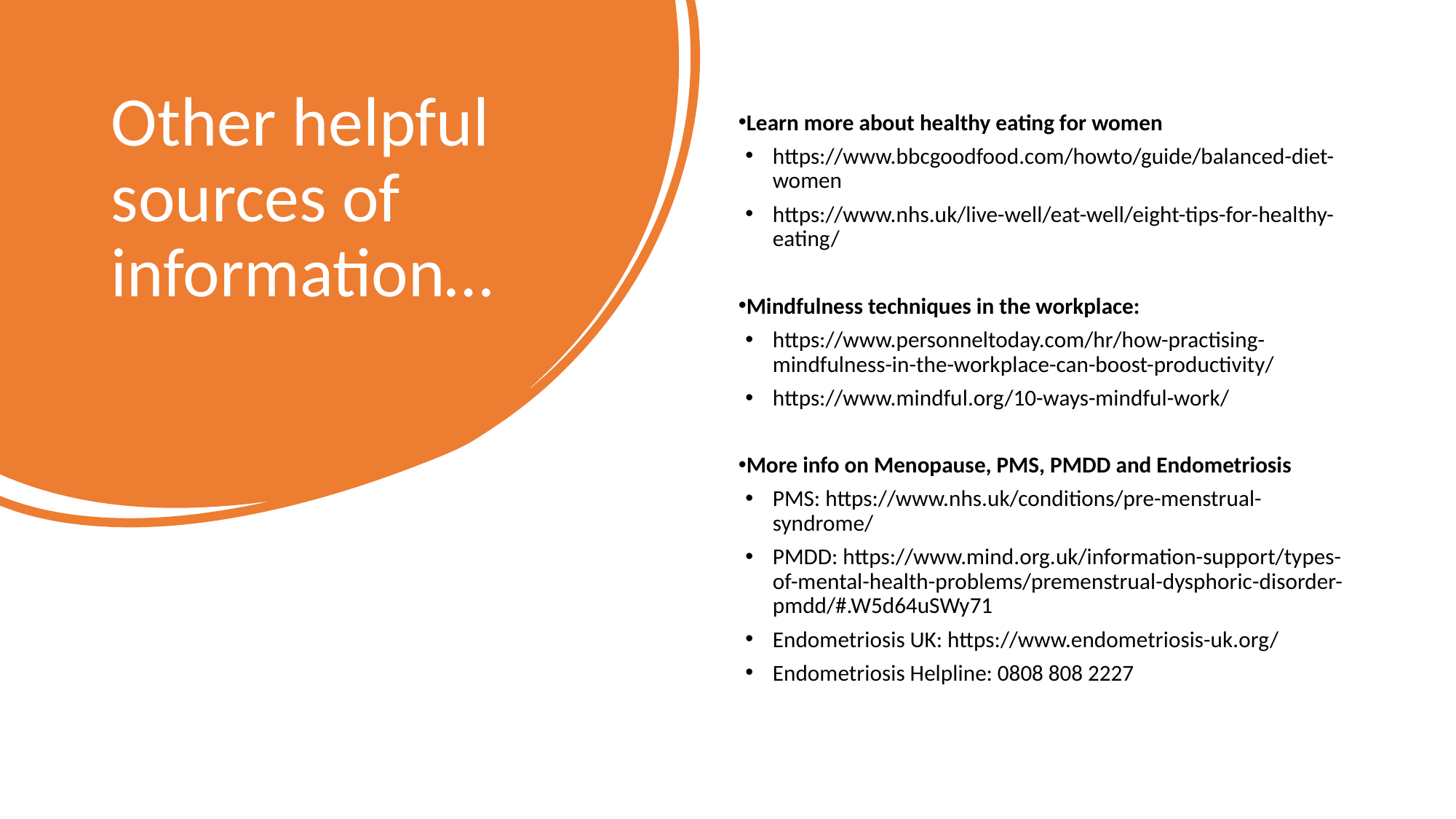

Other helpful sources of information…
Learn more about healthy eating for women
https://www.bbcgoodfood.com/howto/guide/balanced-diet-women
https://www.nhs.uk/live-well/eat-well/eight-tips-for-healthy-eating/

Mindfulness techniques in the workplace:
https://www.personneltoday.com/hr/how-practising-mindfulness-in-the-workplace-can-boost-productivity/
https://www.mindful.org/10-ways-mindful-work/

More info on Menopause, PMS, PMDD and Endometriosis
PMS: https://www.nhs.uk/conditions/pre-menstrual-syndrome/
PMDD: https://www.mind.org.uk/information-support/types-of-mental-health-problems/premenstrual-dysphoric-disorder-pmdd/#.W5d64uSWy71
Endometriosis UK: https://www.endometriosis-uk.org/
Endometriosis Helpline: 0808 808 2227